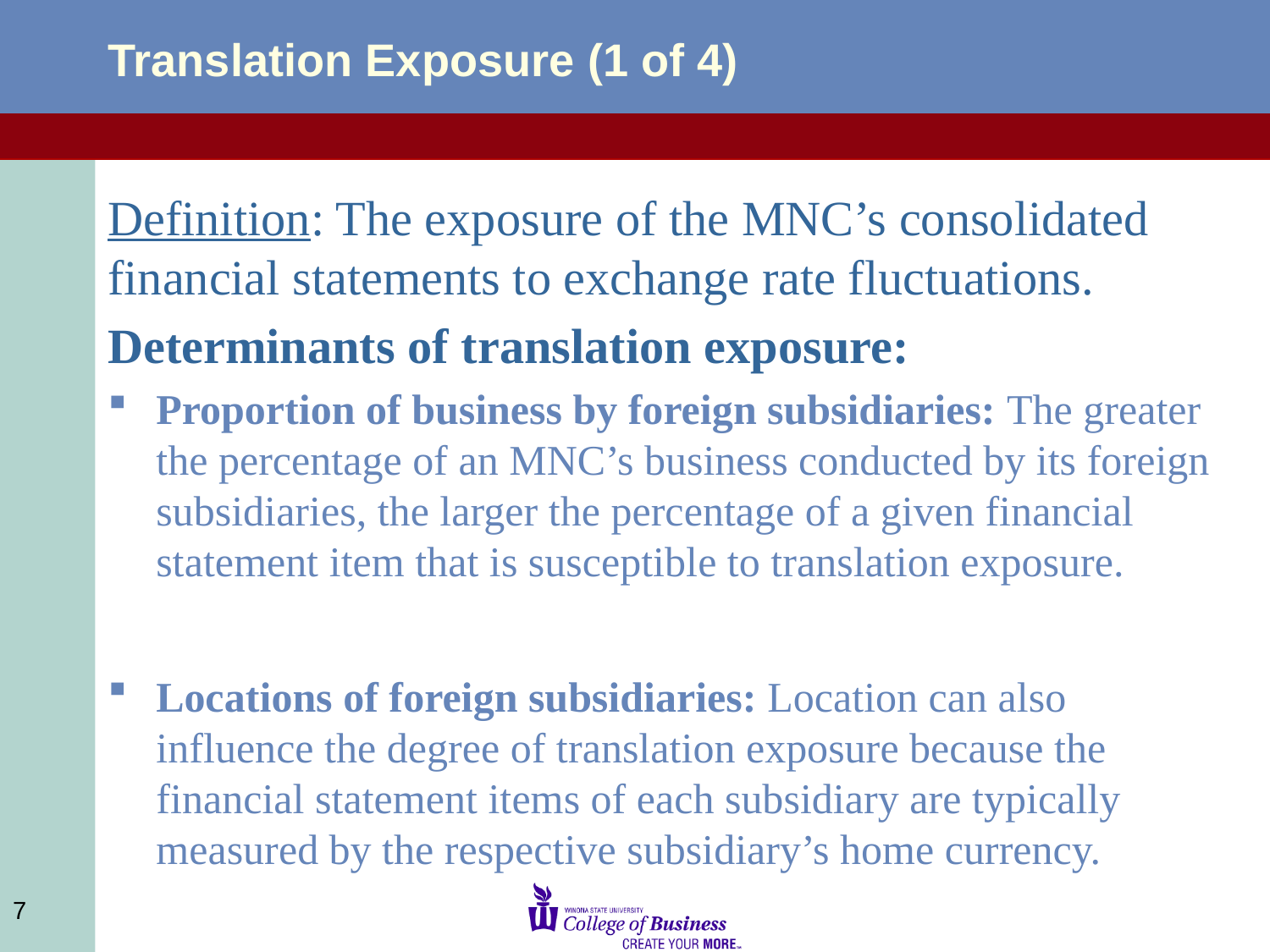

# Translation Exposure (1 of 4)
Definition: The exposure of the MNC’s consolidated financial statements to exchange rate fluctuations.
Determinants of translation exposure:
Proportion of business by foreign subsidiaries: The greater the percentage of an MNC’s business conducted by its foreign subsidiaries, the larger the percentage of a given financial statement item that is susceptible to translation exposure.

Locations of foreign subsidiaries: Location can also influence the degree of translation exposure because the financial statement items of each subsidiary are typically measured by the respective subsidiary’s home currency.
7